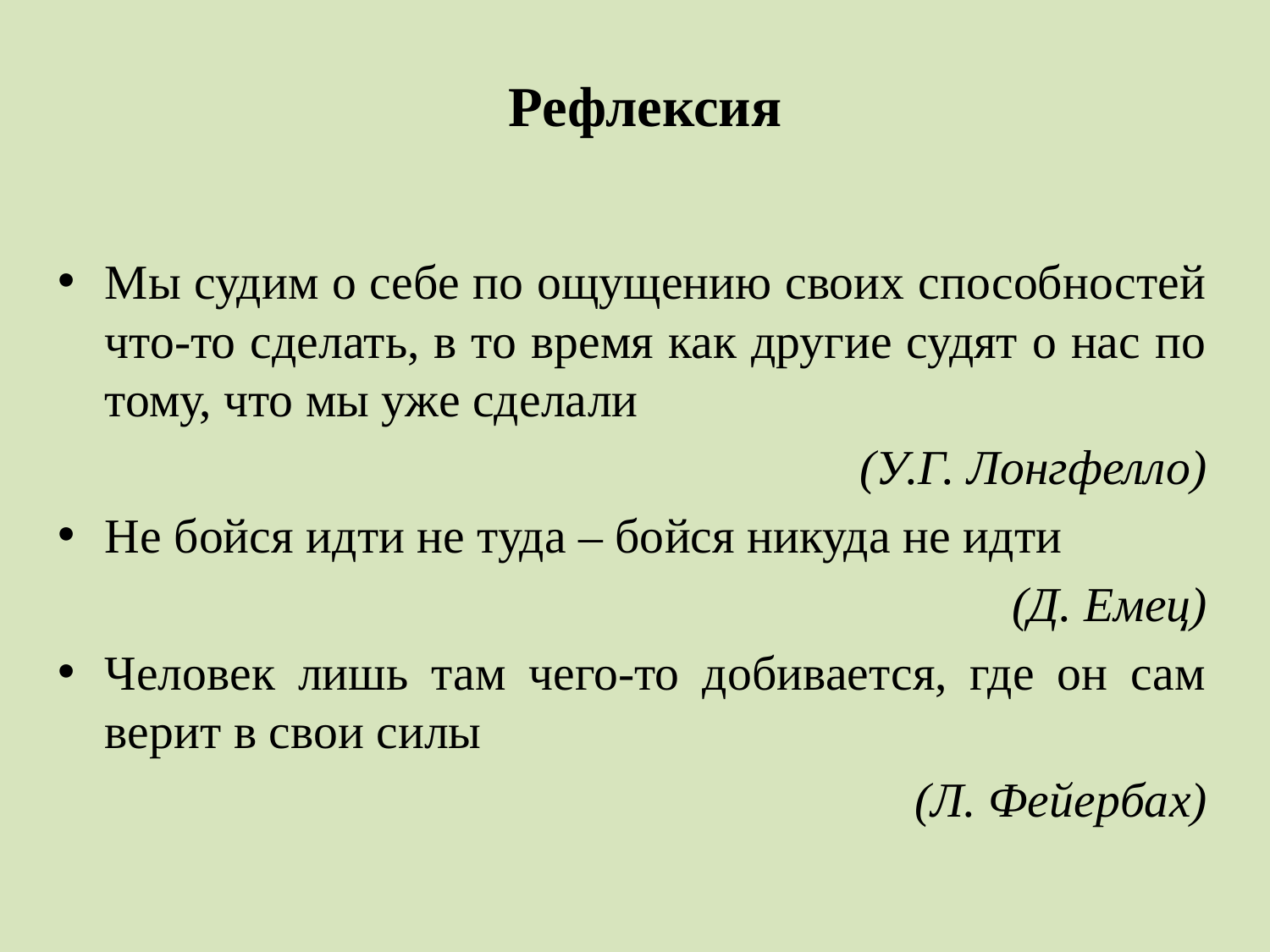

# Рефлексия

Мы судим о себе по ощущению своих способностей что-то сделать, в то время как другие судят о нас по тому, что мы уже сделали
(У.Г. Лонгфелло)
Не бойся идти не туда – бойся никуда не идти
(Д. Емец)
Человек лишь там чего-то добивается, где он сам верит в свои силы
(Л. Фейербах)